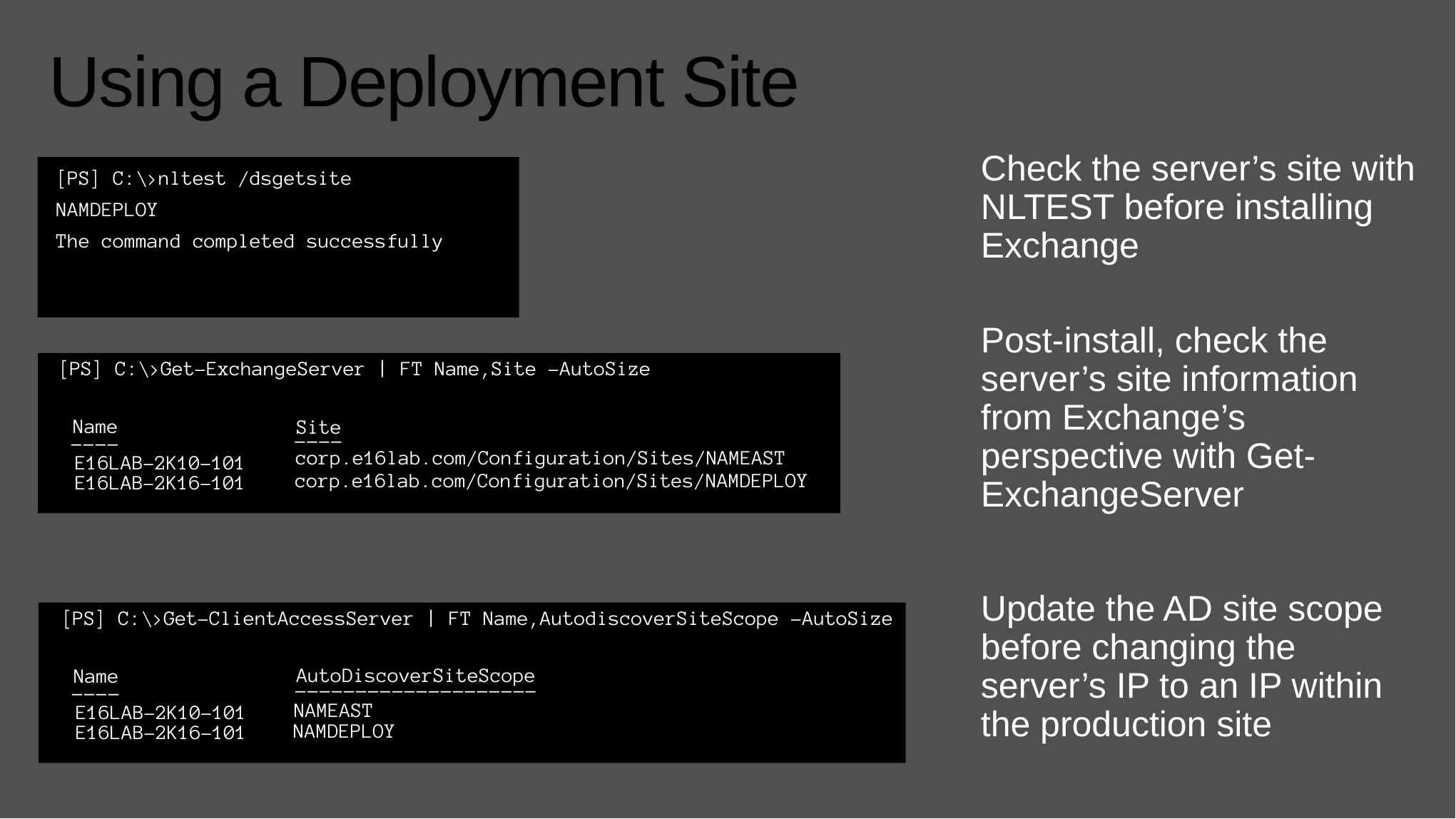

# Using a Deployment Site
Check the server’s site with NLTEST before installing Exchange

Post-install, check the server’s site information from Exchange’s perspective with Get-ExchangeServer

Update the AD site scope before changing the server’s IP to an IP within the production site
[PS] C:\>nltest /dsgetsite
NAMDEPLOY
The command completed successfully

[PS] C:\>Get-ExchangeServer | FT Name,Site -AutoSize
Name
----
E16LAB-2K10-101
E16LAB-2K16-101
Site
----
corp.e16lab.com/Configuration/Sites/NAMDEPLOY

corp.e16lab.com/Configuration/Sites/NAMEAST
[PS] C:\>Get-ClientAccessServer | FT Name,AutodiscoverSiteScope -AutoSize
Name
----
E16LAB-2K10-101
E16LAB-2K16-101
AutoDiscoverSiteScope
--------------------
NAMDEPLOY

NAMEAST